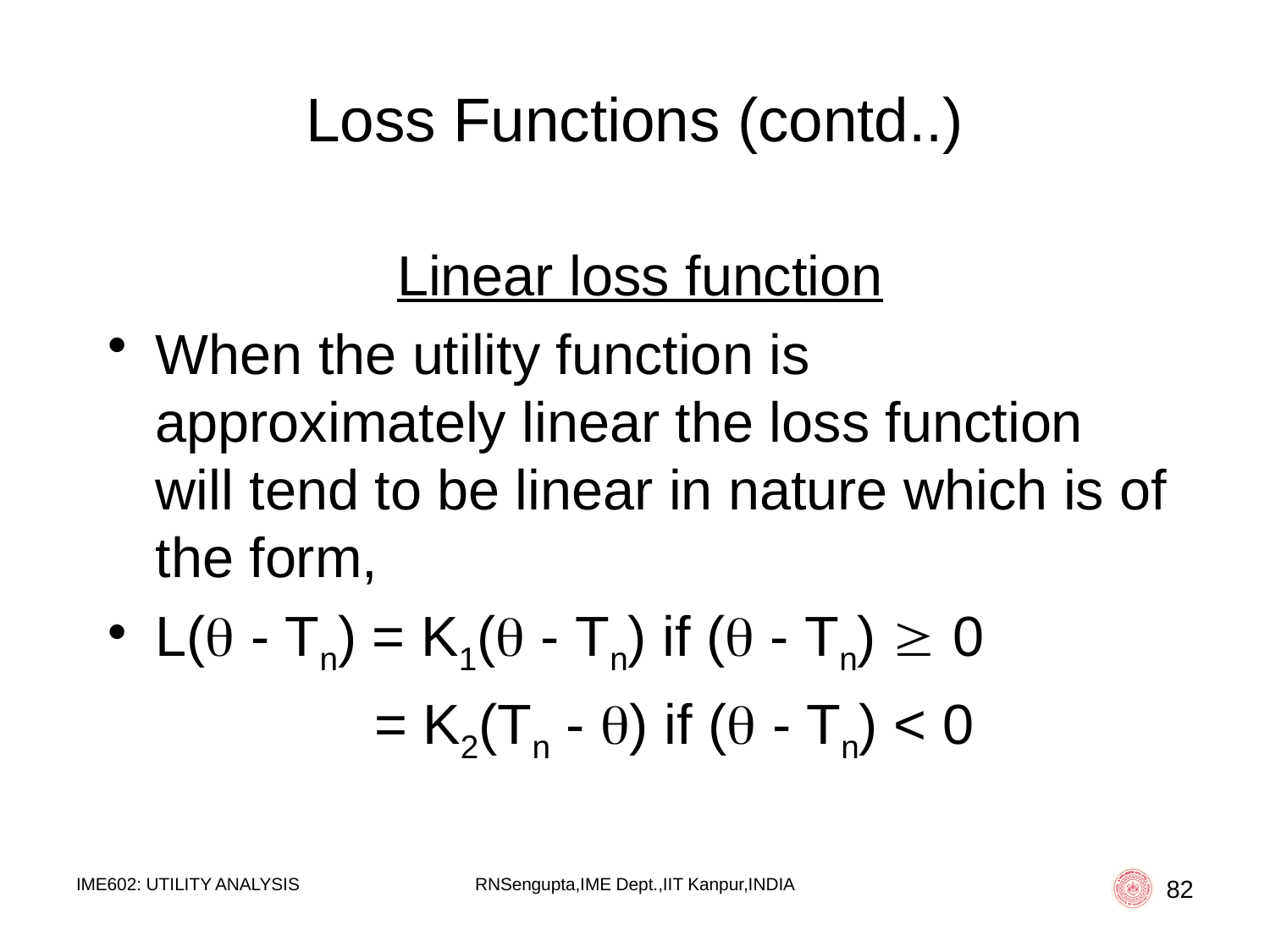

# Loss Functions (contd..)
Linear loss function
When the utility function is approximately linear the loss function will tend to be linear in nature which is of the form,
L(θ - Tn) = K1(θ - Tn) if (θ - Tn) ≥ 0
                 = K2(Tn - θ) if (θ - Tn) < 0
IME602: UTILITY ANALYSIS
RNSengupta,IME Dept.,IIT Kanpur,INDIA
82